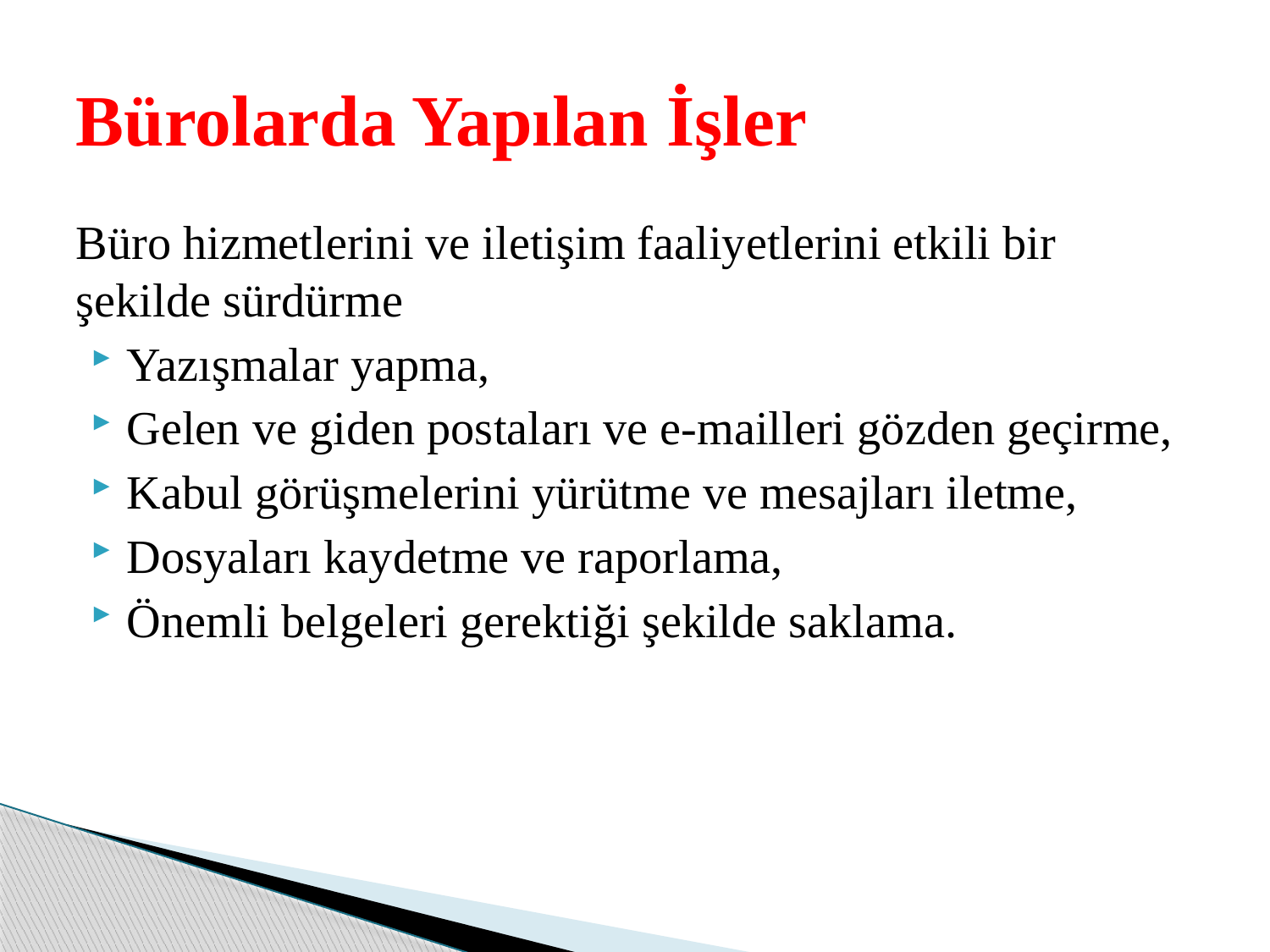

# Bürolarda Yapılan İşler
Büro hizmetlerini ve iletişim faaliyetlerini etkili bir şekilde sürdürme
Yazışmalar yapma,
Gelen ve giden postaları ve e-mailleri gözden geçirme,
Kabul görüşmelerini yürütme ve mesajları iletme,
Dosyaları kaydetme ve raporlama,
Önemli belgeleri gerektiği şekilde saklama.